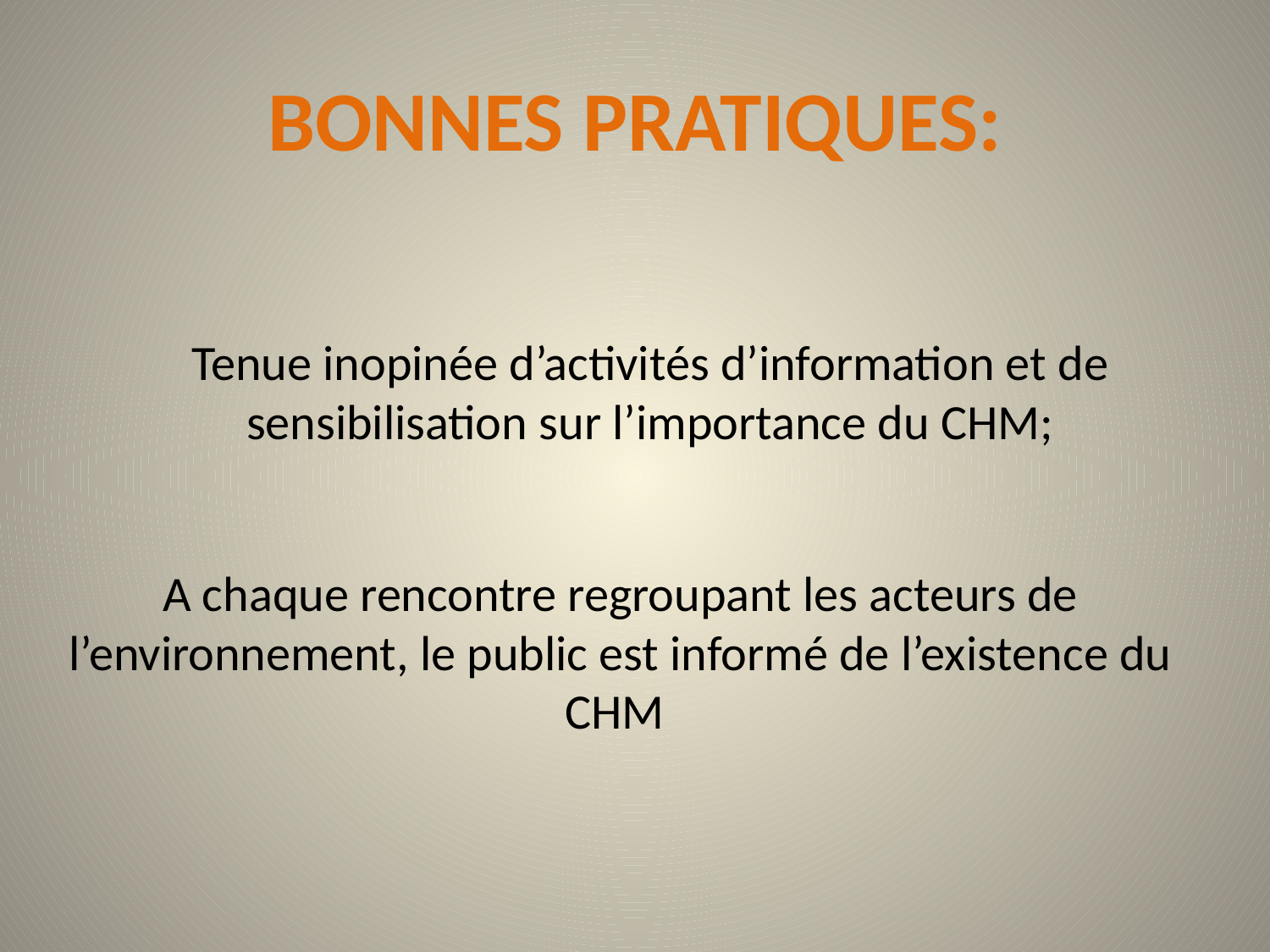

# BONNES PRATIQUES:
Tenue inopinée d’activités d’information et de sensibilisation sur l’importance du CHM;

A chaque rencontre regroupant les acteurs de l’environnement, le public est informé de l’existence du CHM